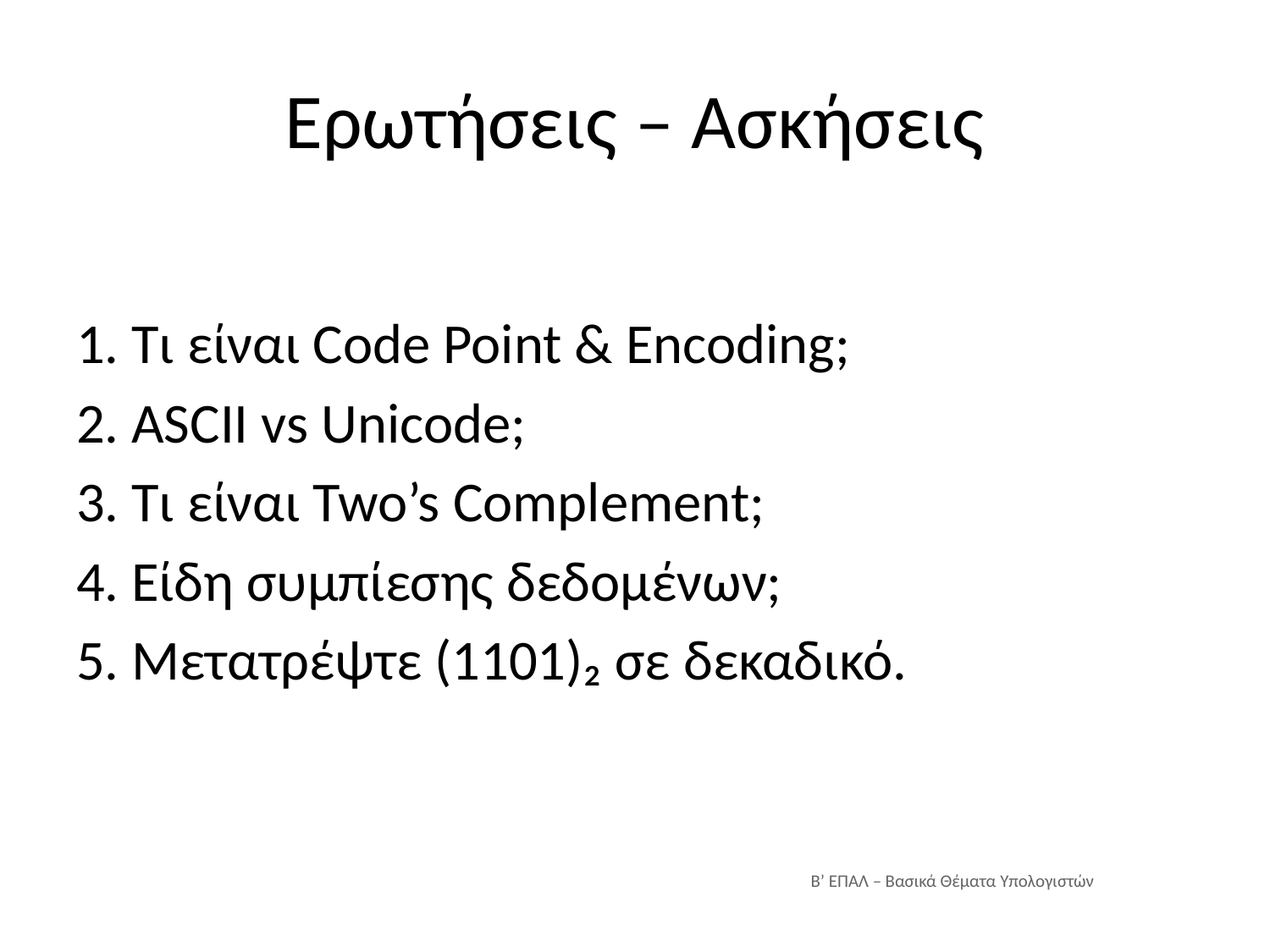

# Ερωτήσεις – Ασκήσεις

1. Τι είναι Code Point & Encoding;
2. ASCII vs Unicode;
3. Τι είναι Two’s Complement;
4. Είδη συμπίεσης δεδομένων;
5. Μετατρέψτε (1101)₂ σε δεκαδικό.
Β’ ΕΠΑΛ – Βασικά Θέματα Υπολογιστών